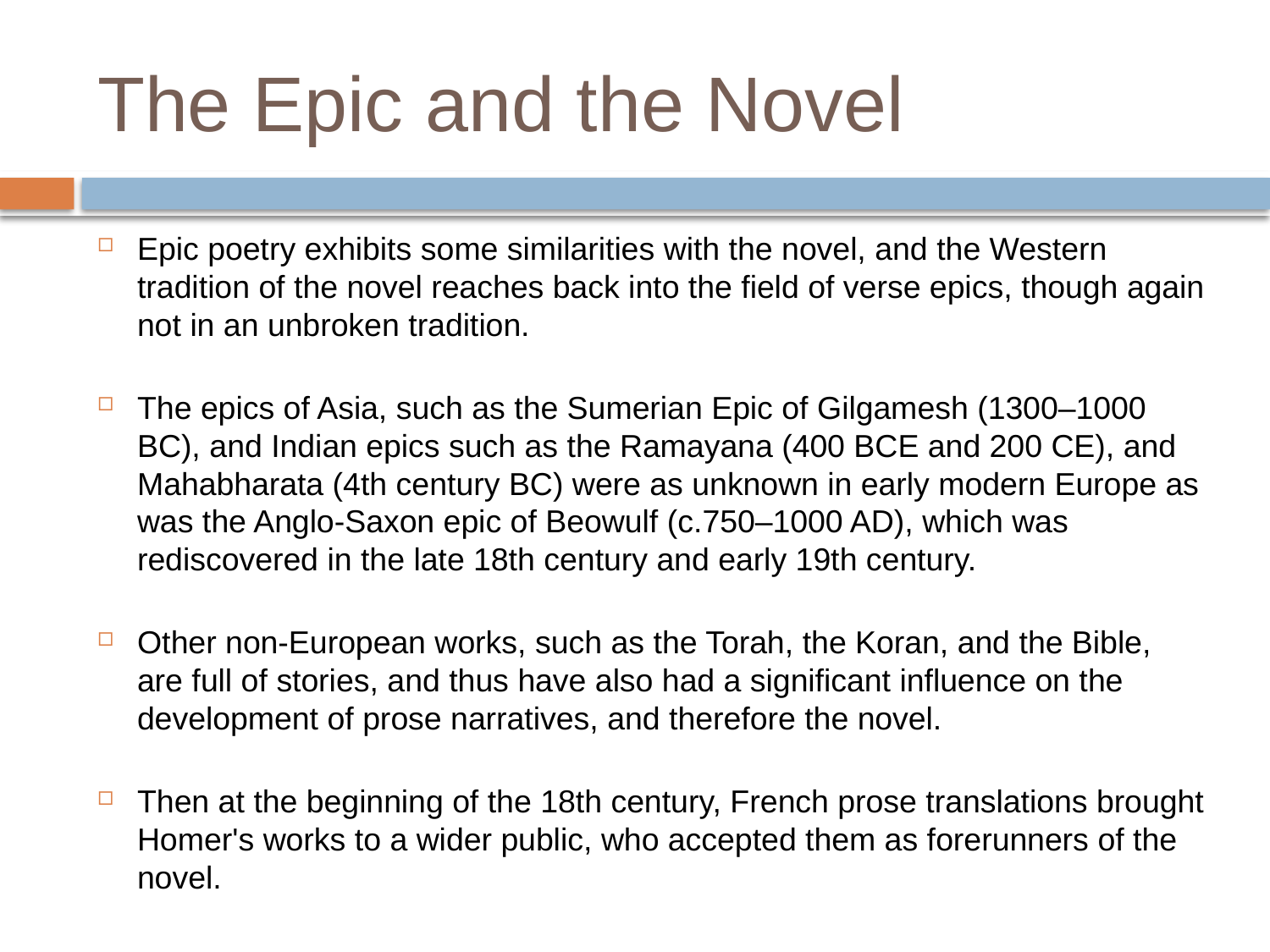

# The Epic and the Novel
Epic poetry exhibits some similarities with the novel, and the Western tradition of the novel reaches back into the field of verse epics, though again not in an unbroken tradition.

The epics of Asia, such as the Sumerian Epic of Gilgamesh (1300–1000 BC), and Indian epics such as the Ramayana (400 BCE and 200 CE), and Mahabharata (4th century BC) were as unknown in early modern Europe as was the Anglo-Saxon epic of Beowulf (c.750–1000 AD), which was rediscovered in the late 18th century and early 19th century.

Other non-European works, such as the Torah, the Koran, and the Bible, are full of stories, and thus have also had a significant influence on the development of prose narratives, and therefore the novel.

Then at the beginning of the 18th century, French prose translations brought Homer's works to a wider public, who accepted them as forerunners of the novel.